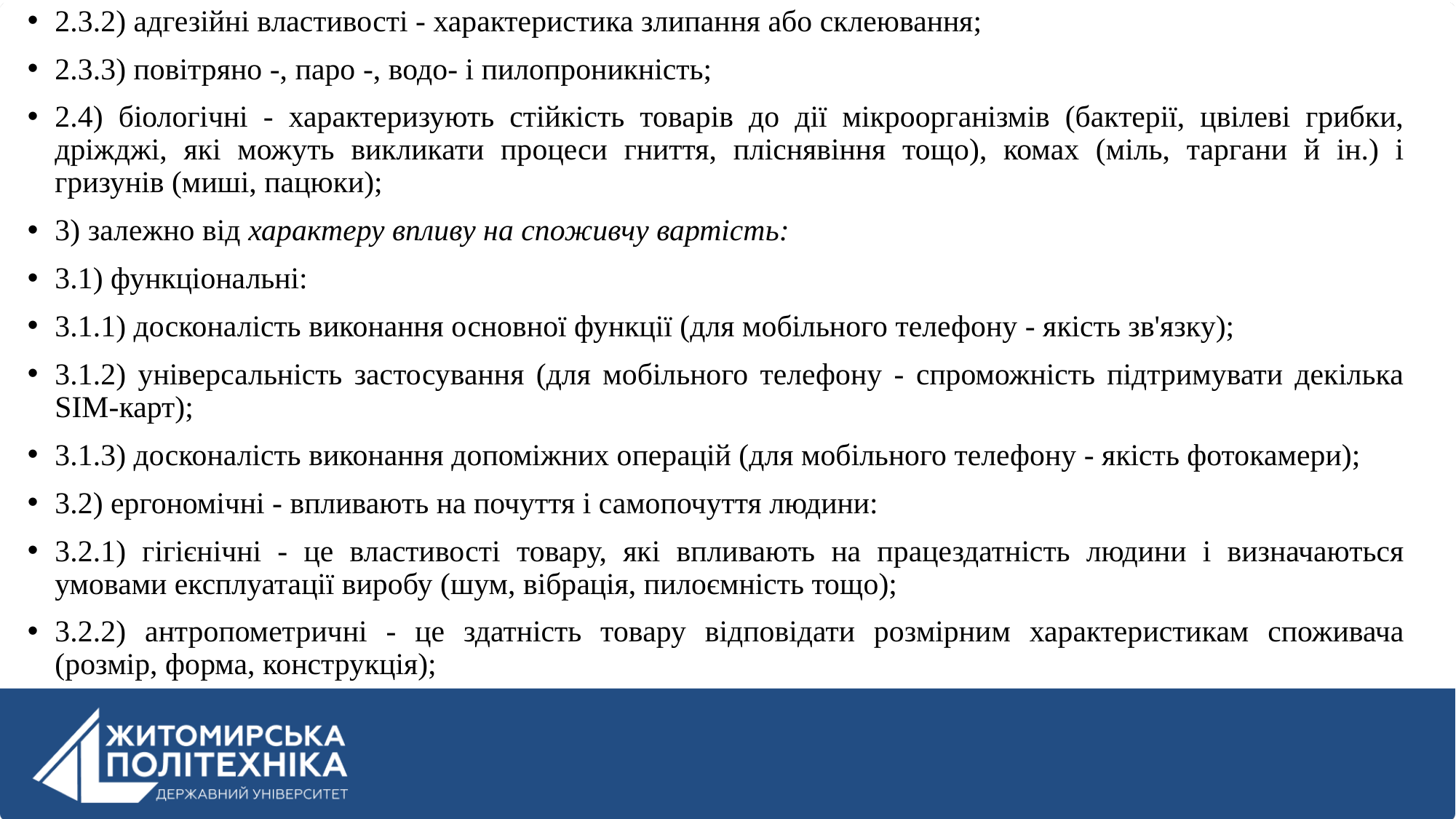

2.3.2) адгезійні властивості - характеристика злипання або склеювання;
2.3.3) повітряно -, паро -, водо- і пилопроникність;
2.4) біологічні - характеризують стійкість товарів до дії мікроорганізмів (бактерії, цвілеві грибки, дріжджі, які можуть викликати процеси гниття, пліснявіння тощо), комах (міль, таргани й ін.) і гризунів (миші, пацюки);
3) залежно від характеру впливу на споживчу вартість:
3.1) функціональні:
3.1.1) досконалість виконання основної функції (для мобільного телефону - якість зв'язку);
3.1.2) універсальність застосування (для мобільного телефону - спроможність підтримувати декілька SIM-карт);
3.1.3) досконалість виконання допоміжних операцій (для мобільного телефону - якість фотокамери);
3.2) ергономічні - впливають на почуття і самопочуття людини:
3.2.1) гігієнічні - це властивості товару, які впливають на працездатність людини і визначаються умовами експлуатації виробу (шум, вібрація, пилоємність тощо);
3.2.2) антропометричні - це здатність товару відповідати розмірним характеристикам споживача (розмір, форма, конструкція);